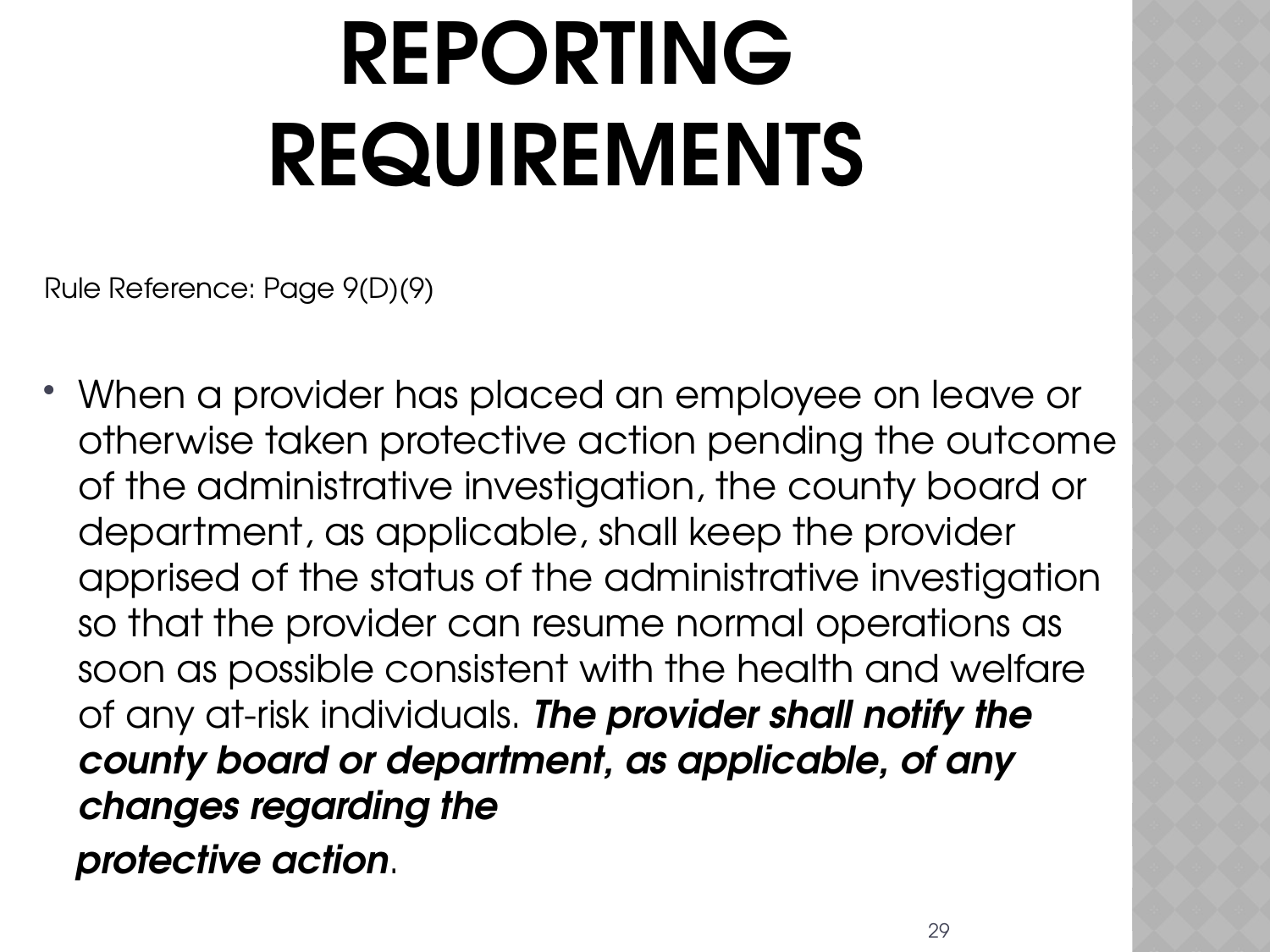

# Reporting Requirements

Rule Reference: Page 9(D)(9)

When a provider has placed an employee on leave or otherwise taken protective action pending the outcome of the administrative investigation, the county board or department, as applicable, shall keep the provider apprised of the status of the administrative investigation so that the provider can resume normal operations as soon as possible consistent with the health and welfare of any at-risk individuals. The provider shall notify the county board or department, as applicable, of any changes regarding the
   protective action.
29